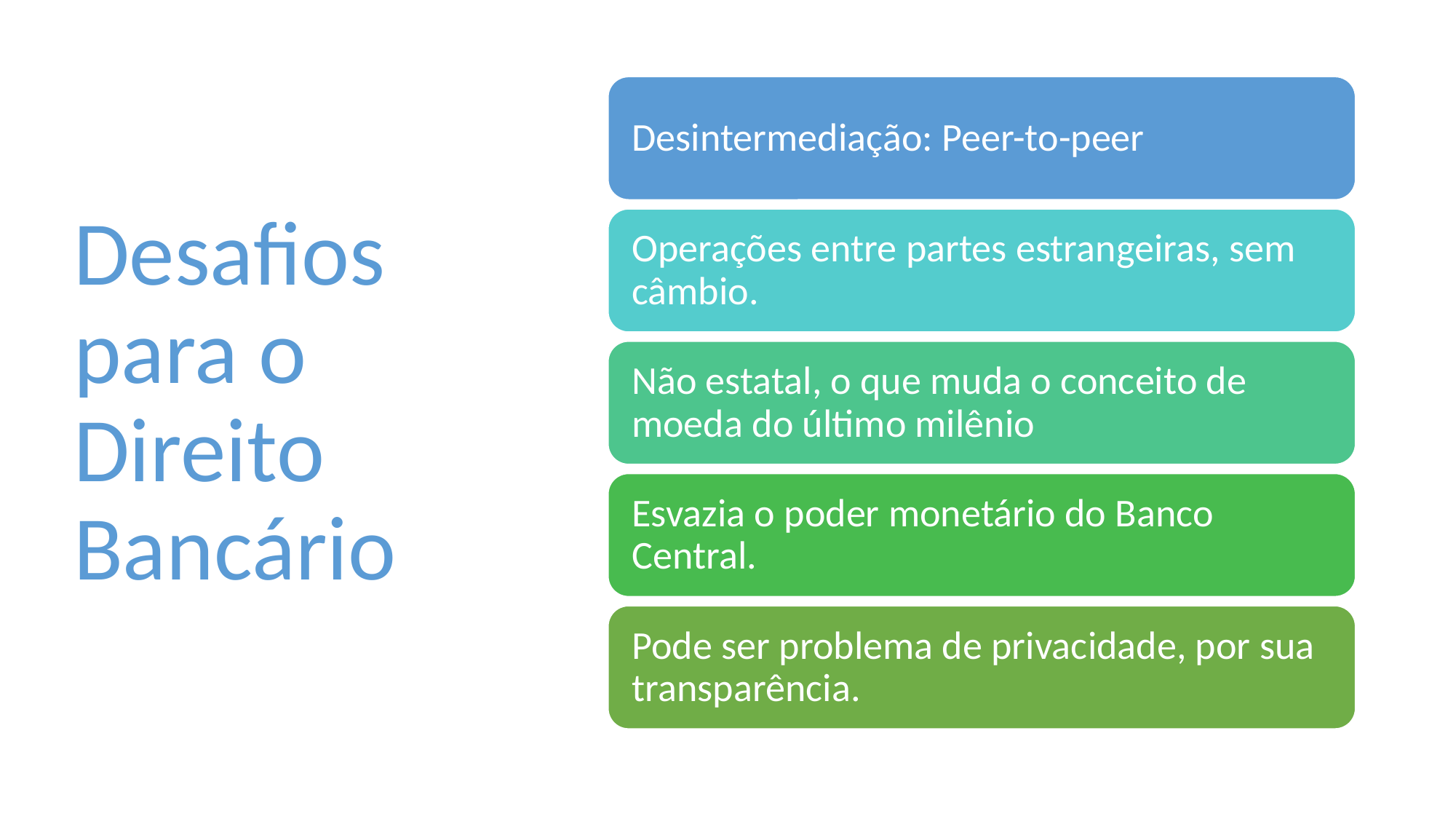

# Desafios para o Direito Bancário
Desintermediação: Peer-to-peer
Operações entre partes estrangeiras, sem câmbio.
Não estatal, o que muda o conceito de moeda do último milênio
Esvazia o poder monetário do Banco Central.
Pode ser problema de privacidade, por sua transparência.